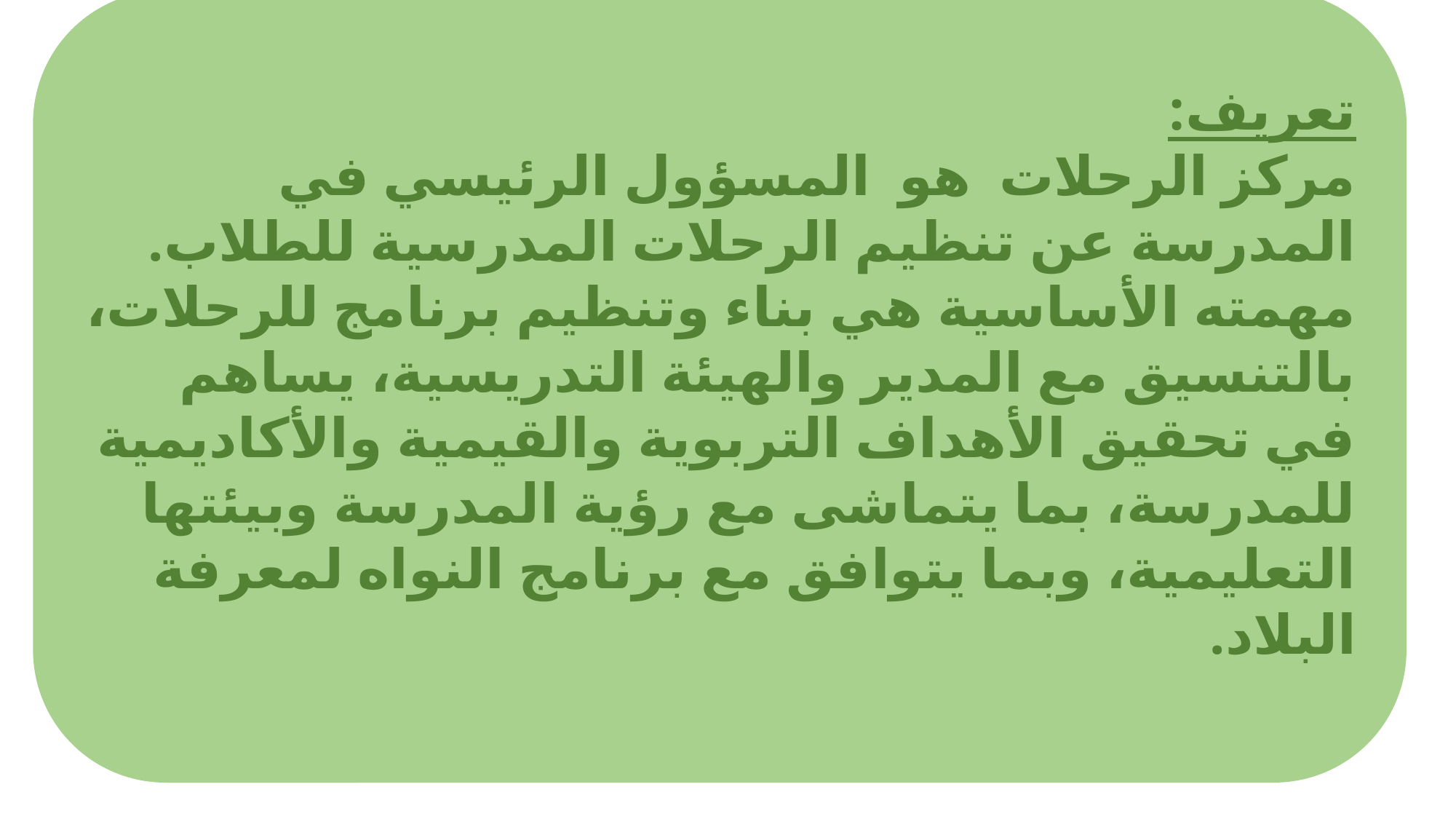

تعريف:
مركز الرحلات  هو  المسؤول الرئيسي في المدرسة عن تنظيم الرحلات المدرسية للطلاب. مهمته الأساسية هي بناء وتنظيم برنامج للرحلات، بالتنسيق مع المدير والهيئة التدريسية، يساهم في تحقيق الأهداف التربوية والقيمية والأكاديمية للمدرسة، بما يتماشى مع رؤية المدرسة وبيئتها التعليمية، وبما يتوافق مع برنامج النواه لمعرفة البلاد.